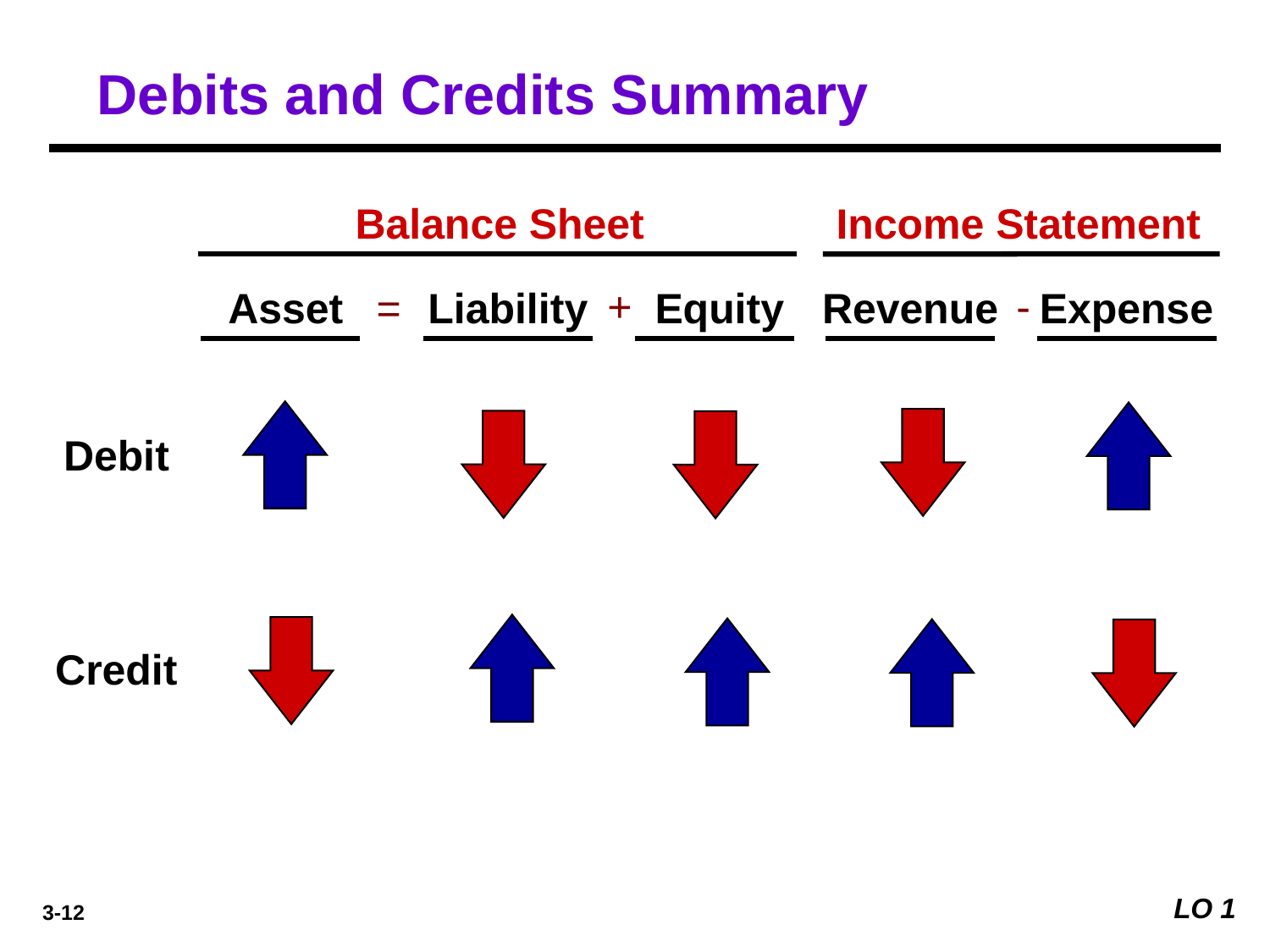

Debits and Credits Summary
Balance Sheet
Income Statement
-
+
Asset
Liability
Equity
Revenue
Expense
=

Debit

Credit

LO 1